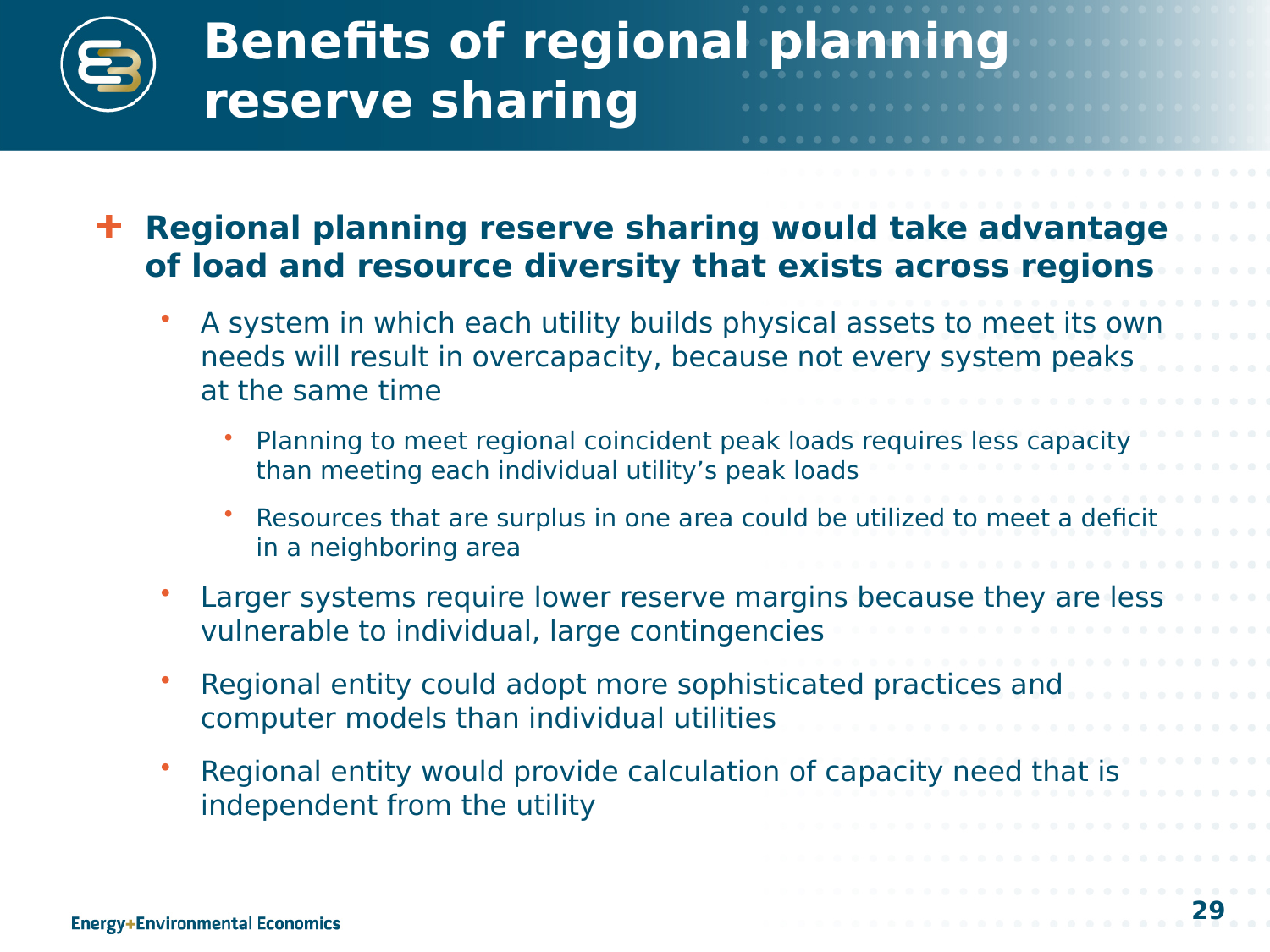

# Benefits of regional planning reserve sharing
Regional planning reserve sharing would take advantage of load and resource diversity that exists across regions
A system in which each utility builds physical assets to meet its own needs will result in overcapacity, because not every system peaks at the same time
Planning to meet regional coincident peak loads requires less capacity than meeting each individual utility’s peak loads
Resources that are surplus in one area could be utilized to meet a deficit in a neighboring area
Larger systems require lower reserve margins because they are less vulnerable to individual, large contingencies
Regional entity could adopt more sophisticated practices and computer models than individual utilities
Regional entity would provide calculation of capacity need that is independent from the utility